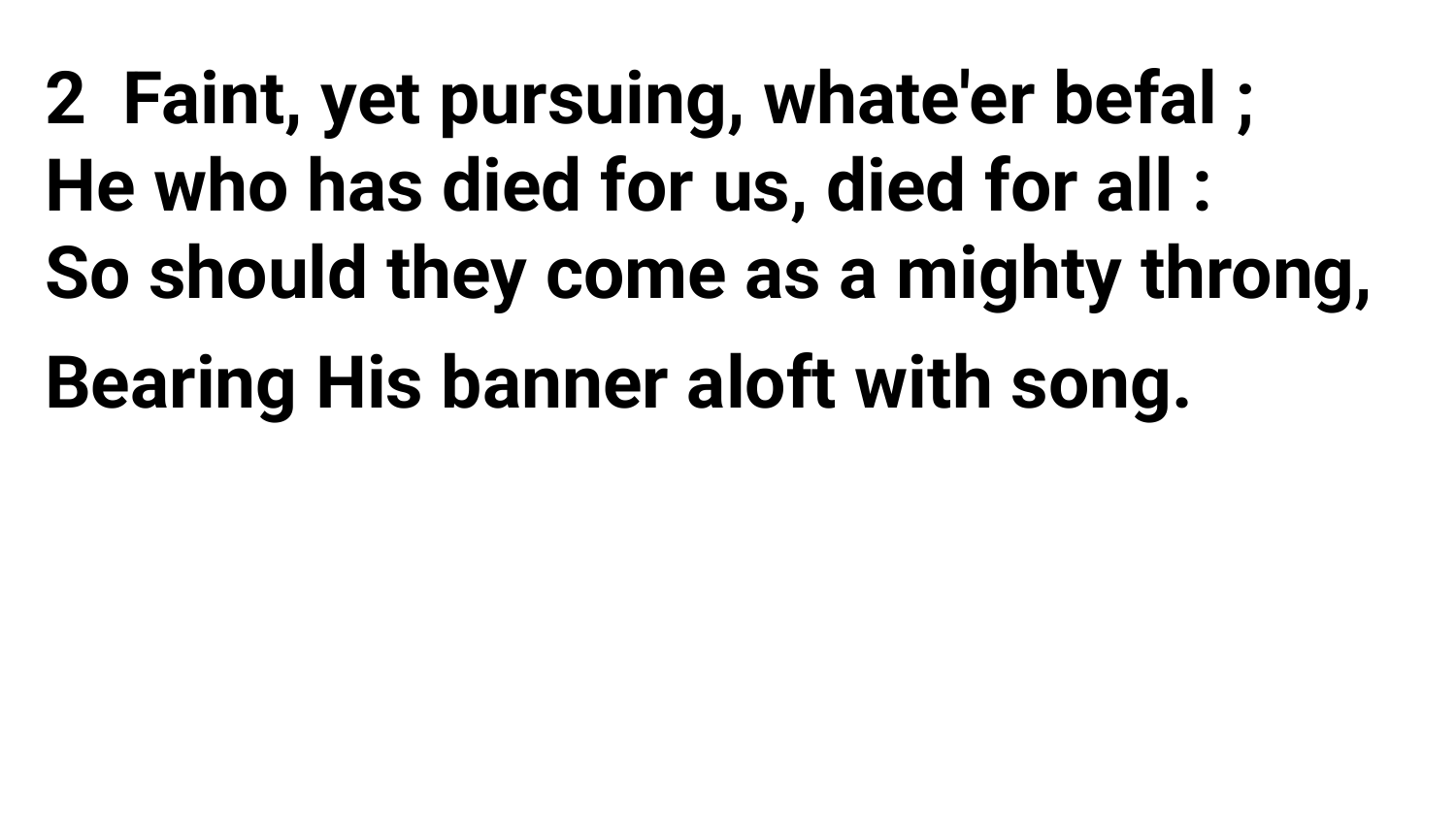

2  Faint, yet pursuing, whate'er befal ;
He who has died for us, died for all :
So should they come as a mighty throng,
Bearing His banner aloft with song.